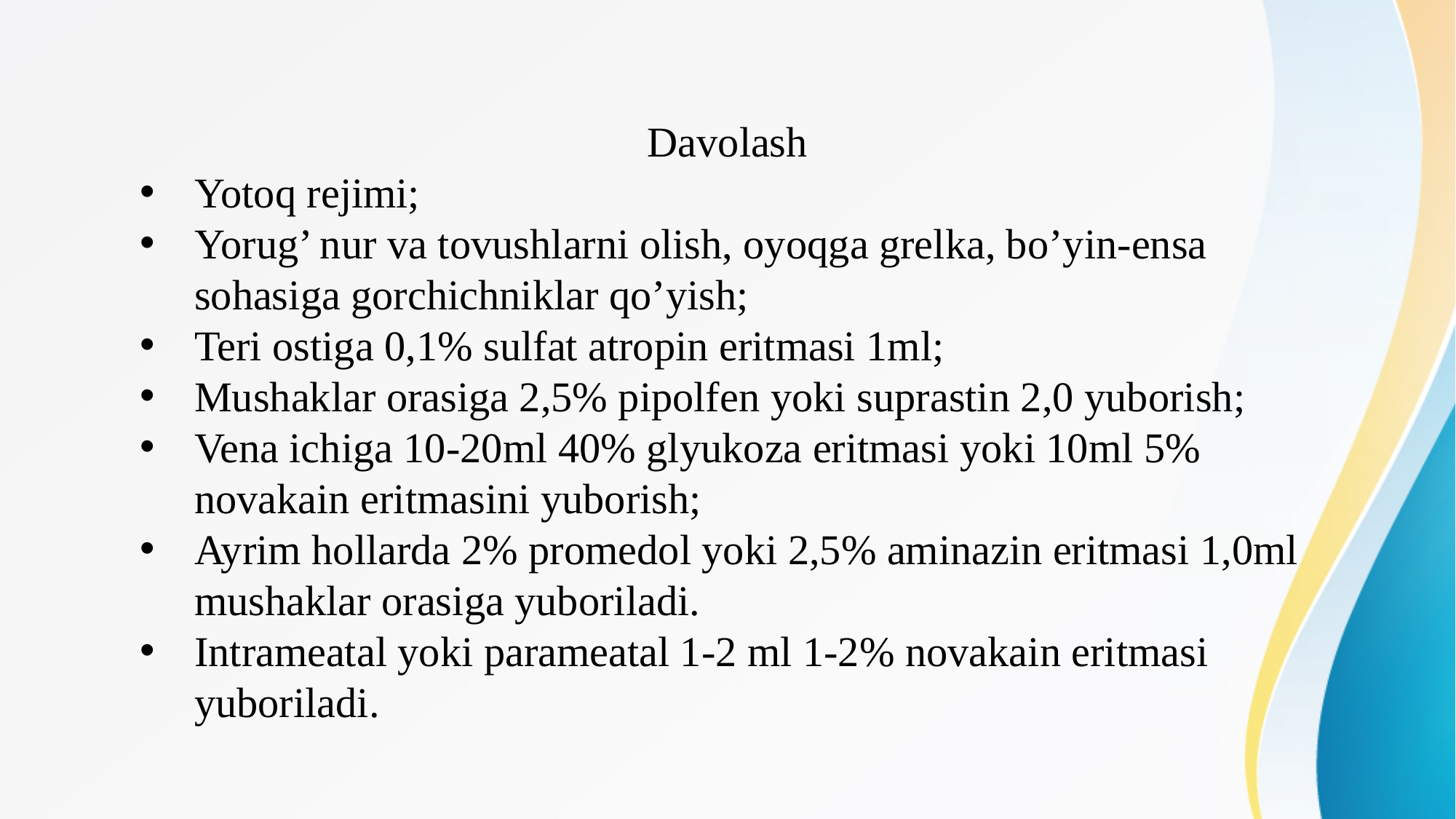

Davolash
Yotoq rejimi;
Yorug’ nur va tovushlarni olish, oyoqga grelka, bo’yin-ensa sohasiga gorchichniklar qo’yish;
Teri ostiga 0,1% sulfat atropin eritmasi 1ml;
Mushaklar orasiga 2,5% pipolfen yoki suprastin 2,0 yuborish;
Vena ichiga 10-20ml 40% glyukoza eritmasi yoki 10ml 5% novakain eritmasini yuborish;
Ayrim hollarda 2% promedol yoki 2,5% aminazin eritmasi 1,0ml mushaklar orasiga yuboriladi.
Intrameatal yoki parameatal 1-2 ml 1-2% novakain eritmasi yuboriladi.